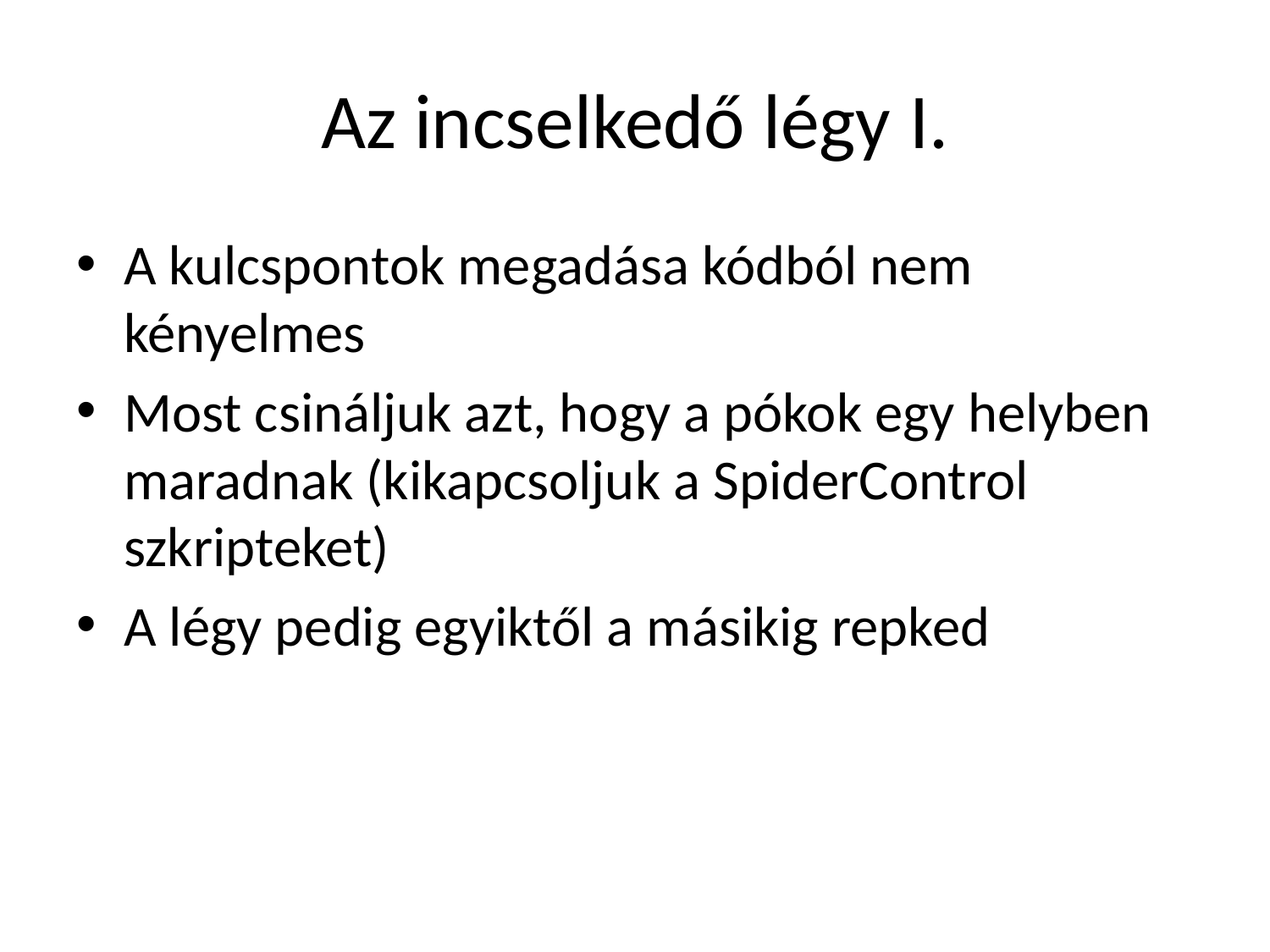

# Az incselkedő légy I.
A kulcspontok megadása kódból nem kényelmes
Most csináljuk azt, hogy a pókok egy helyben maradnak (kikapcsoljuk a SpiderControl szkripteket)
A légy pedig egyiktől a másikig repked